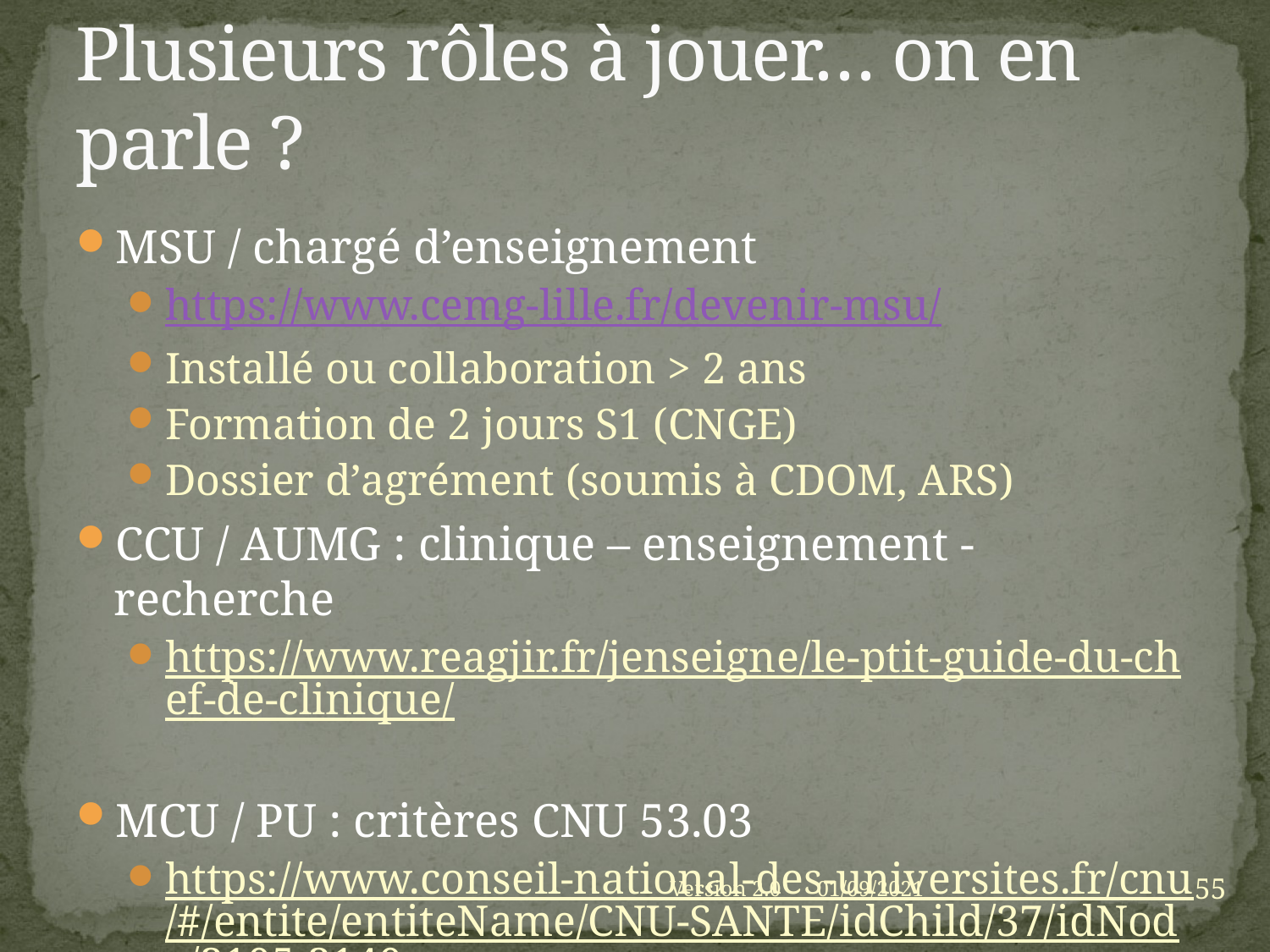

# Plusieurs rôles à jouer… on en parle ?
MSU / chargé d’enseignement
https://www.cemg-lille.fr/devenir-msu/
Installé ou collaboration > 2 ans
Formation de 2 jours S1 (CNGE)
Dossier d’agrément (soumis à CDOM, ARS)
CCU / AUMG : clinique – enseignement - recherche
https://www.reagjir.fr/jenseigne/le-ptit-guide-du-chef-de-clinique/
MCU / PU : critères CNU 53.03
https://www.conseil-national-des-universites.fr/cnu/#/entite/entiteName/CNU-SANTE/idChild/37/idNode/3105-3140
55
Version 2.0
01/09/2021